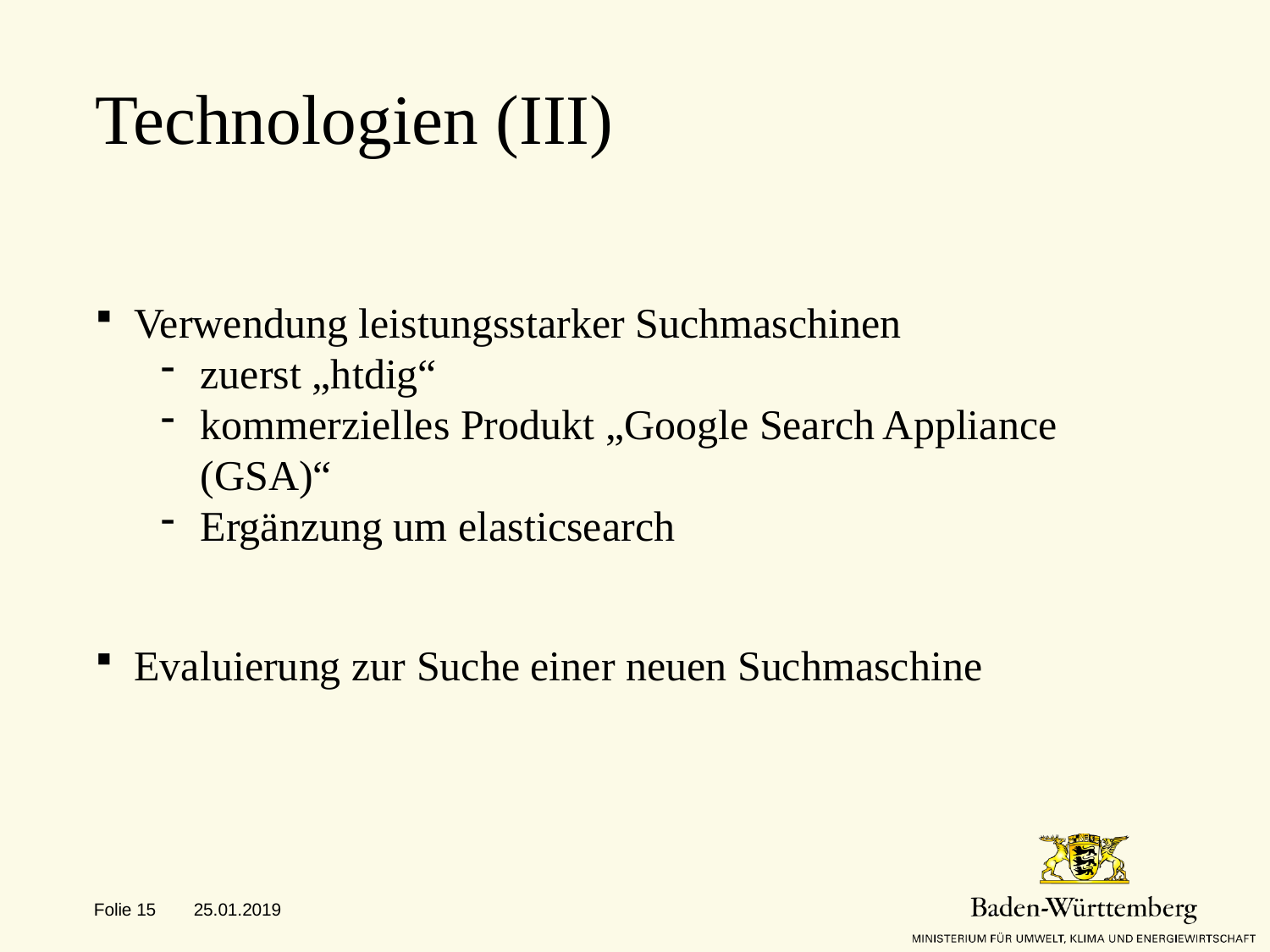

# Technologien (III)
Verwendung leistungsstarker Suchmaschinen
zuerst „htdig“
kommerzielles Produkt „Google Search Appliance (GSA)“
Ergänzung um elasticsearch

Evaluierung zur Suche einer neuen Suchmaschine
Folie 15
25.01.2019